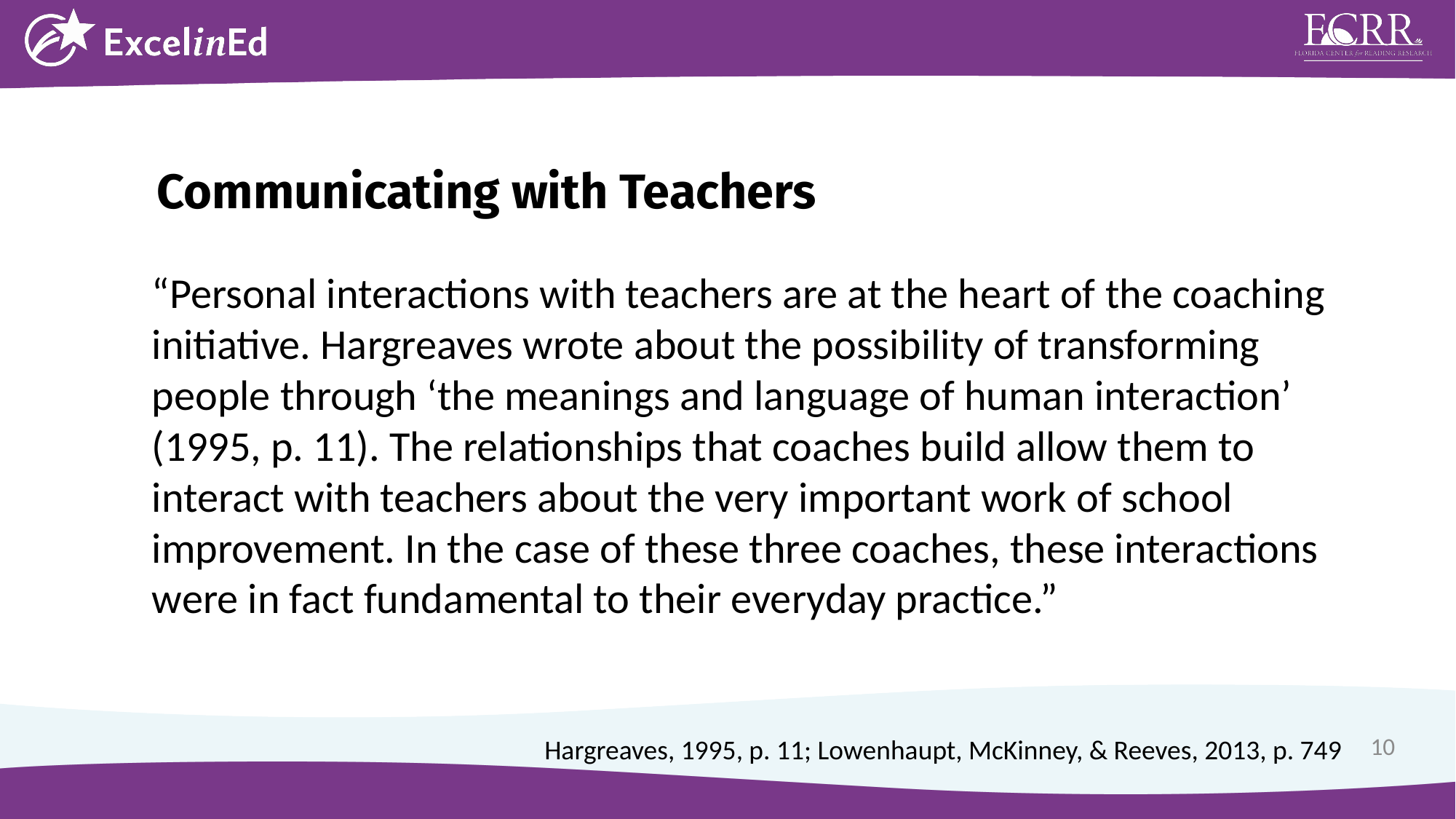

Communicating with Teachers
“Personal interactions with teachers are at the heart of the coaching initiative. Hargreaves wrote about the possibility of transforming people through ‘the meanings and language of human interaction’ (1995, p. 11). The relationships that coaches build allow them to interact with teachers about the very important work of school improvement. In the case of these three coaches, these interactions were in fact fundamental to their everyday practice.”
Hargreaves, 1995, p. 11; Lowenhaupt, McKinney, & Reeves, 2013, p. 749
10